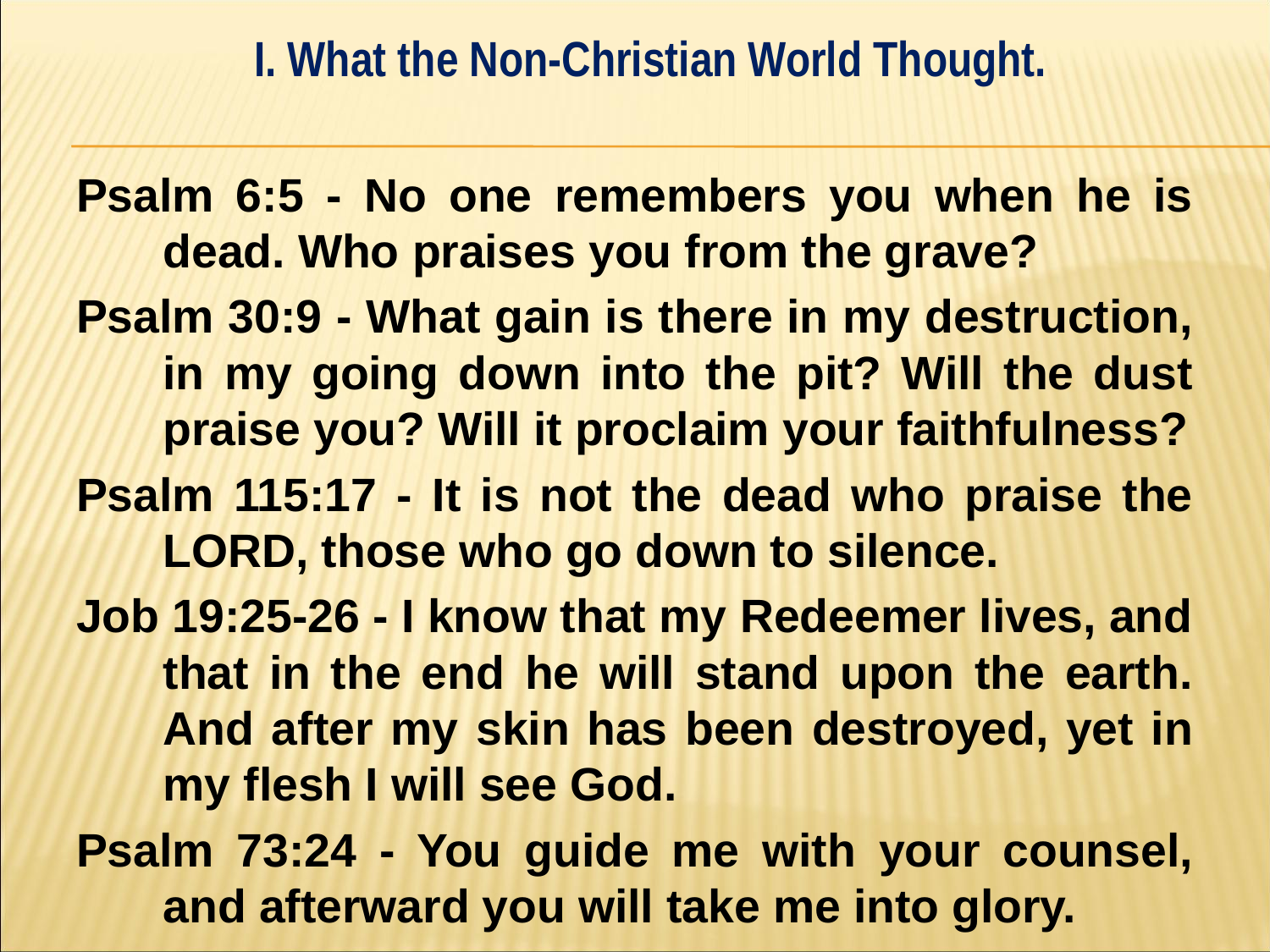

I. What the Non-Christian World Thought.
#
Psalm 6:5 - No one remembers you when he is dead. Who praises you from the grave?
Psalm 30:9 - What gain is there in my destruction, in my going down into the pit? Will the dust praise you? Will it proclaim your faithfulness?
Psalm 115:17 - It is not the dead who praise the LORD, those who go down to silence.
Job 19:25-26 - I know that my Redeemer lives, and that in the end he will stand upon the earth. And after my skin has been destroyed, yet in my flesh I will see God.
Psalm 73:24 - You guide me with your counsel, and afterward you will take me into glory.